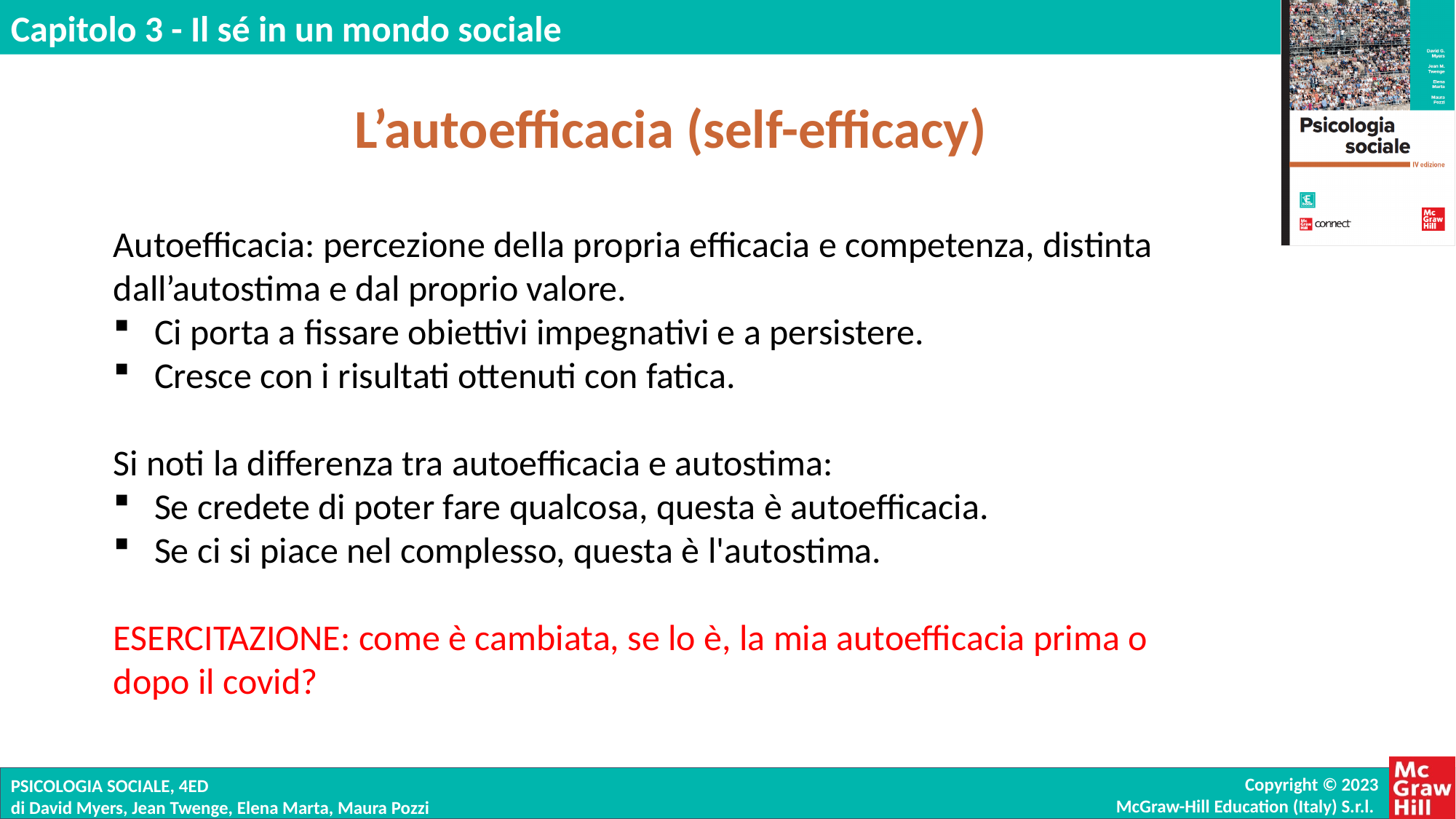

L’autoefficacia (self-efficacy)
Autoefficacia: percezione della propria efficacia e competenza, distinta dall’autostima e dal proprio valore.
Ci porta a fissare obiettivi impegnativi e a persistere.
Cresce con i risultati ottenuti con fatica.

Si noti la differenza tra autoefficacia e autostima:
Se credete di poter fare qualcosa, questa è autoefficacia.
Se ci si piace nel complesso, questa è l'autostima.

ESERCITAZIONE: come è cambiata, se lo è, la mia autoefficacia prima o dopo il covid?